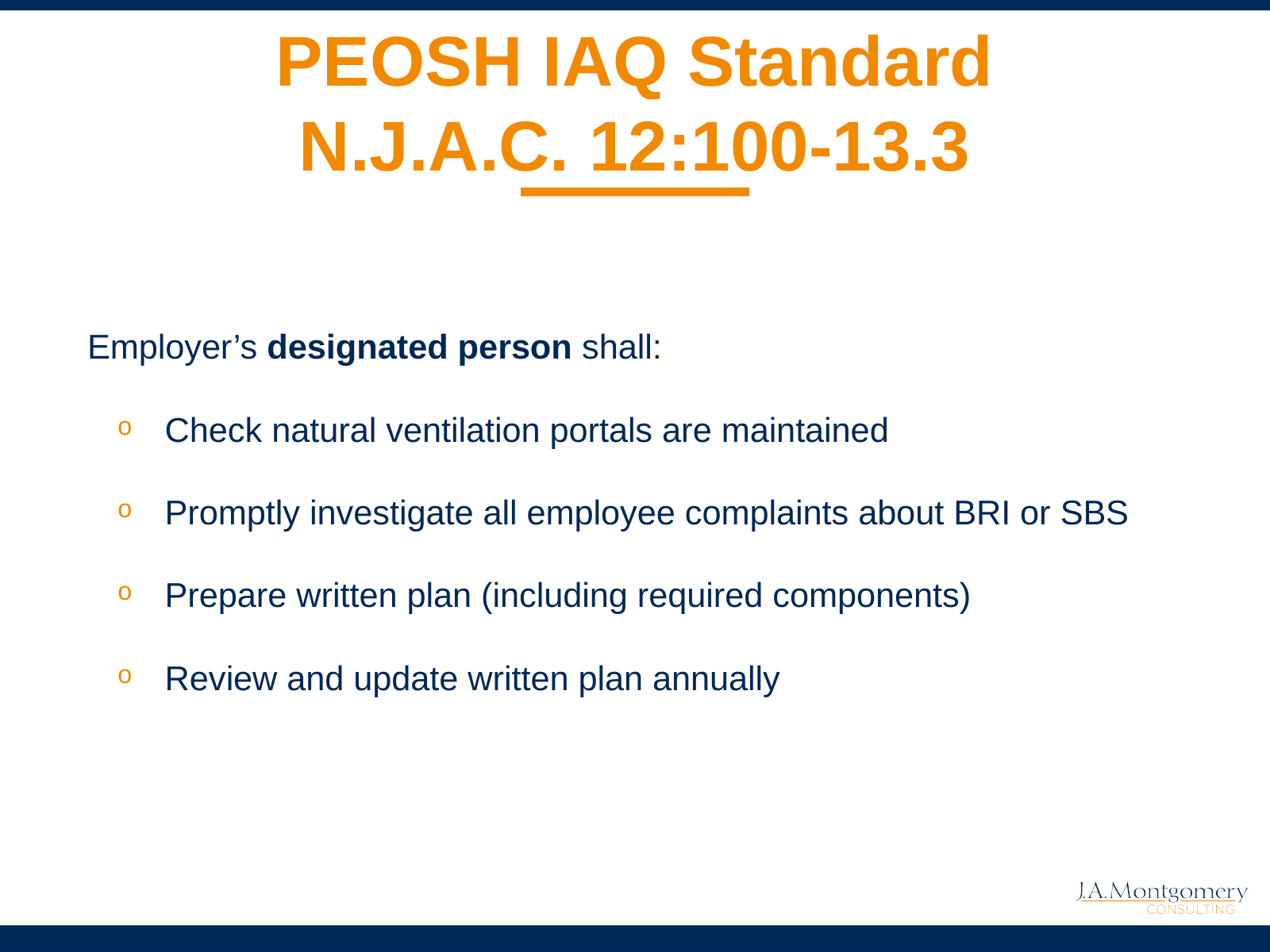

# PEOSH IAQ Standard N.J.A.C. 12:100-13.3
Employer’s designated person shall:
Check natural ventilation portals are maintained
Promptly investigate all employee complaints about BRI or SBS
Prepare written plan (including required components)
Review and update written plan annually